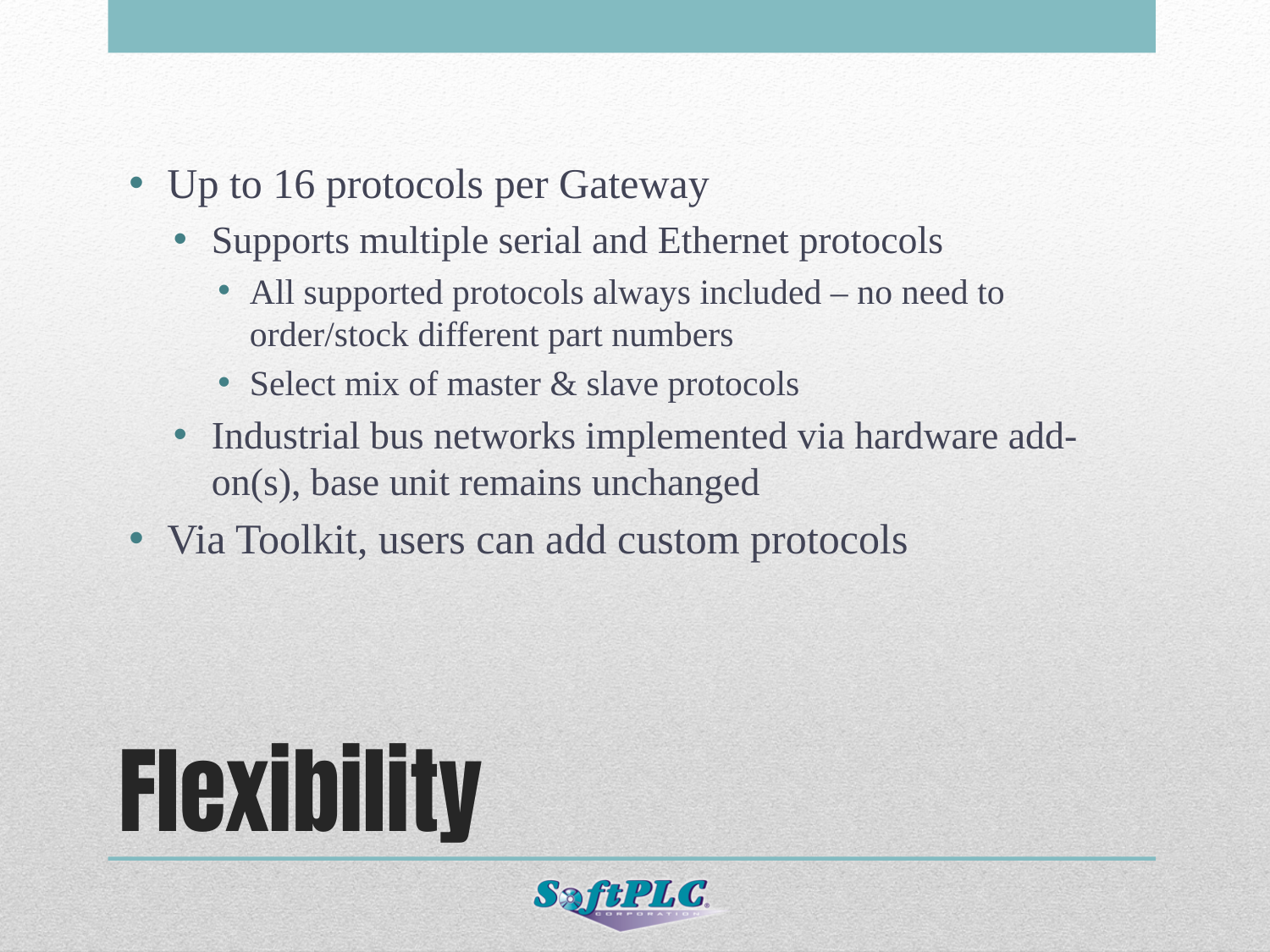

Up to 16 protocols per Gateway
Supports multiple serial and Ethernet protocols
All supported protocols always included – no need to order/stock different part numbers
Select mix of master & slave protocols
Industrial bus networks implemented via hardware add-on(s), base unit remains unchanged
Via Toolkit, users can add custom protocols
# Flexibility